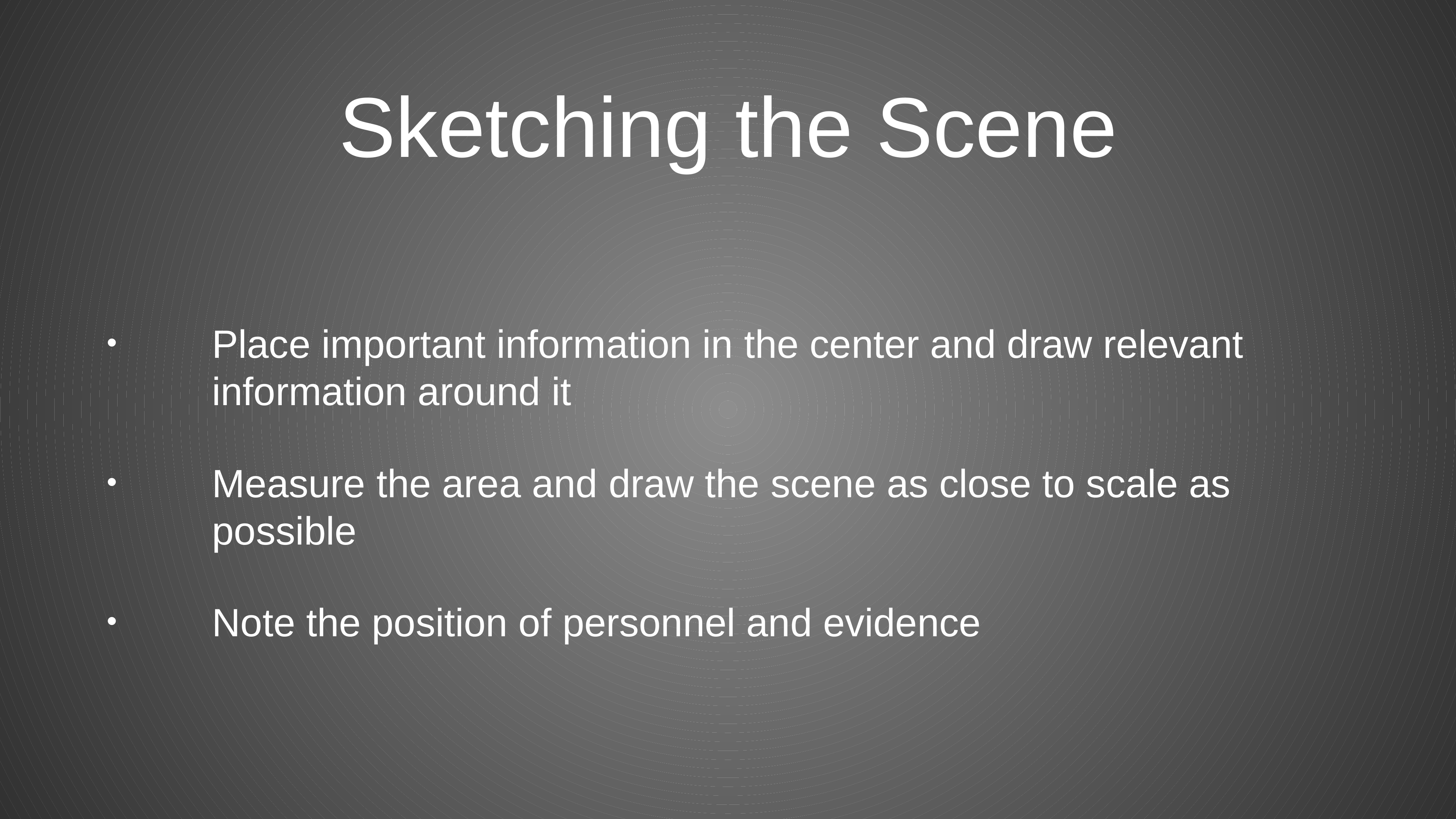

# Sketching the Scene
Place important information in the center and draw relevant information around it
Measure the area and draw the scene as close to scale as possible
Note the position of personnel and evidence